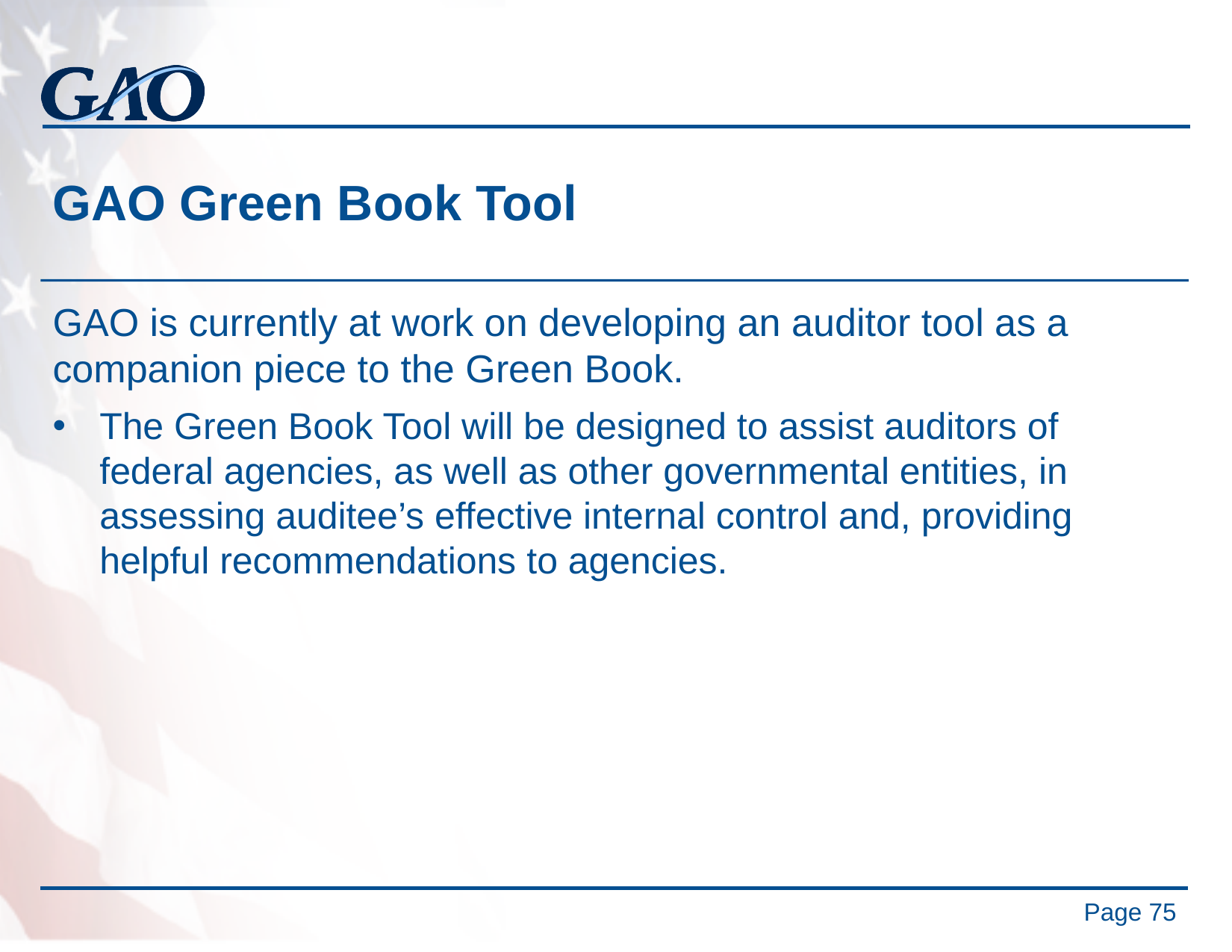

# GAO Green Book Tool
GAO is currently at work on developing an auditor tool as a companion piece to the Green Book.
The Green Book Tool will be designed to assist auditors of federal agencies, as well as other governmental entities, in assessing auditee’s effective internal control and, providing helpful recommendations to agencies.
Page 75